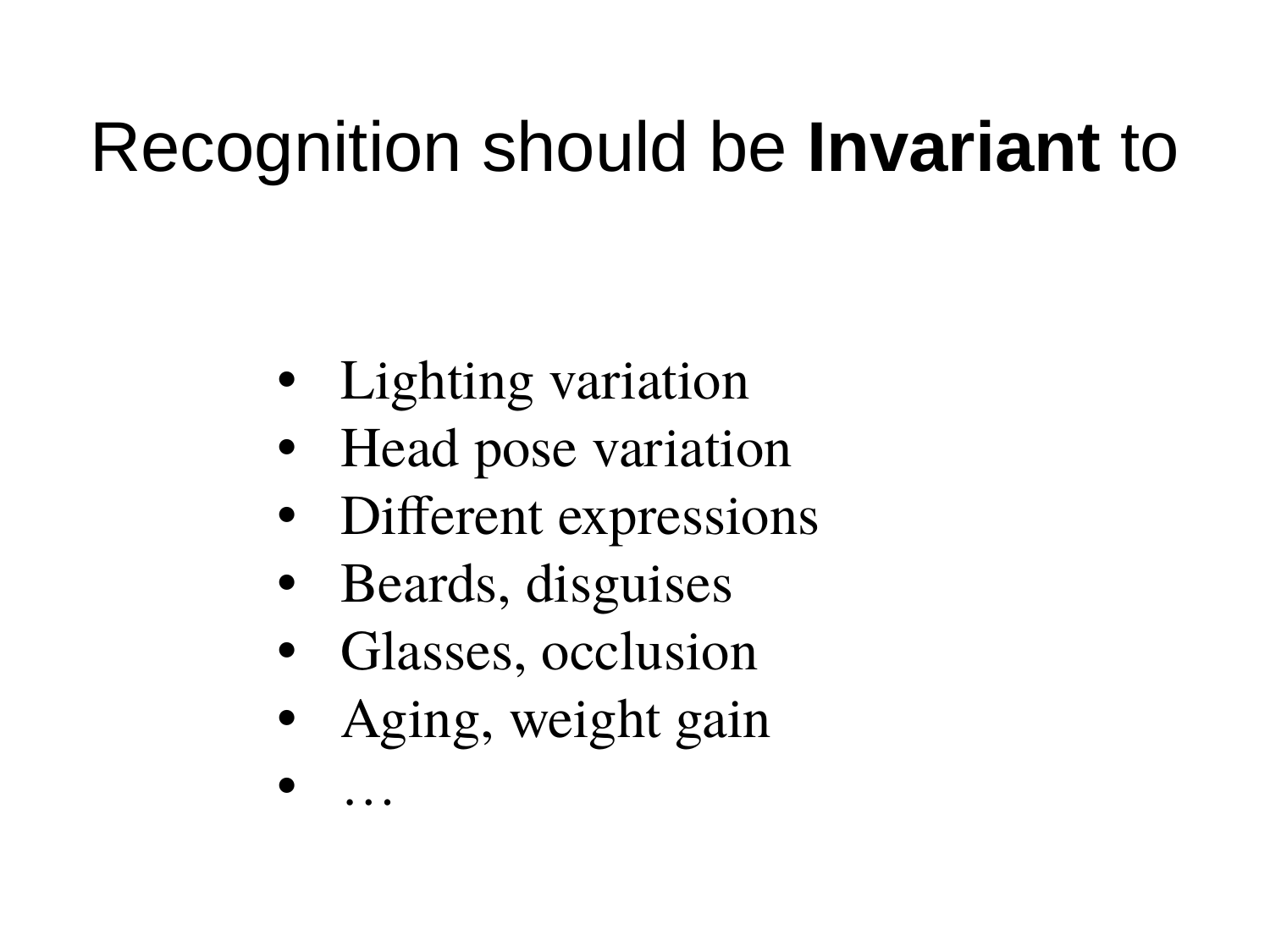

# Recognition should be Invariant to

Lighting variation
Head pose variation
Different expressions
Beards, disguises
Glasses, occlusion
Aging, weight gain
…